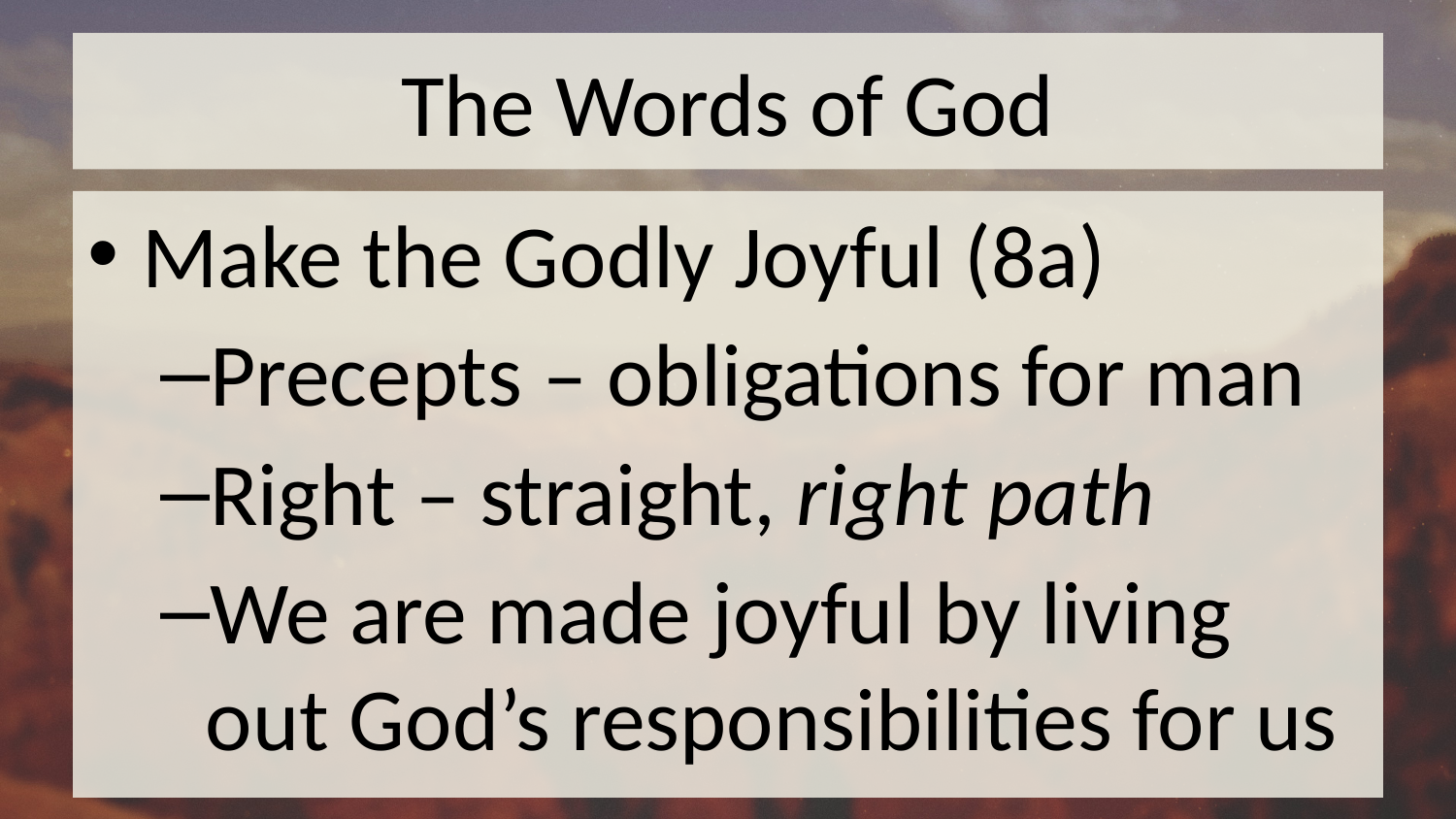

# The Words of God
Make the Godly Joyful (8a)
Precepts – obligations for man
Right – straight, right path
We are made joyful by living out God’s responsibilities for us